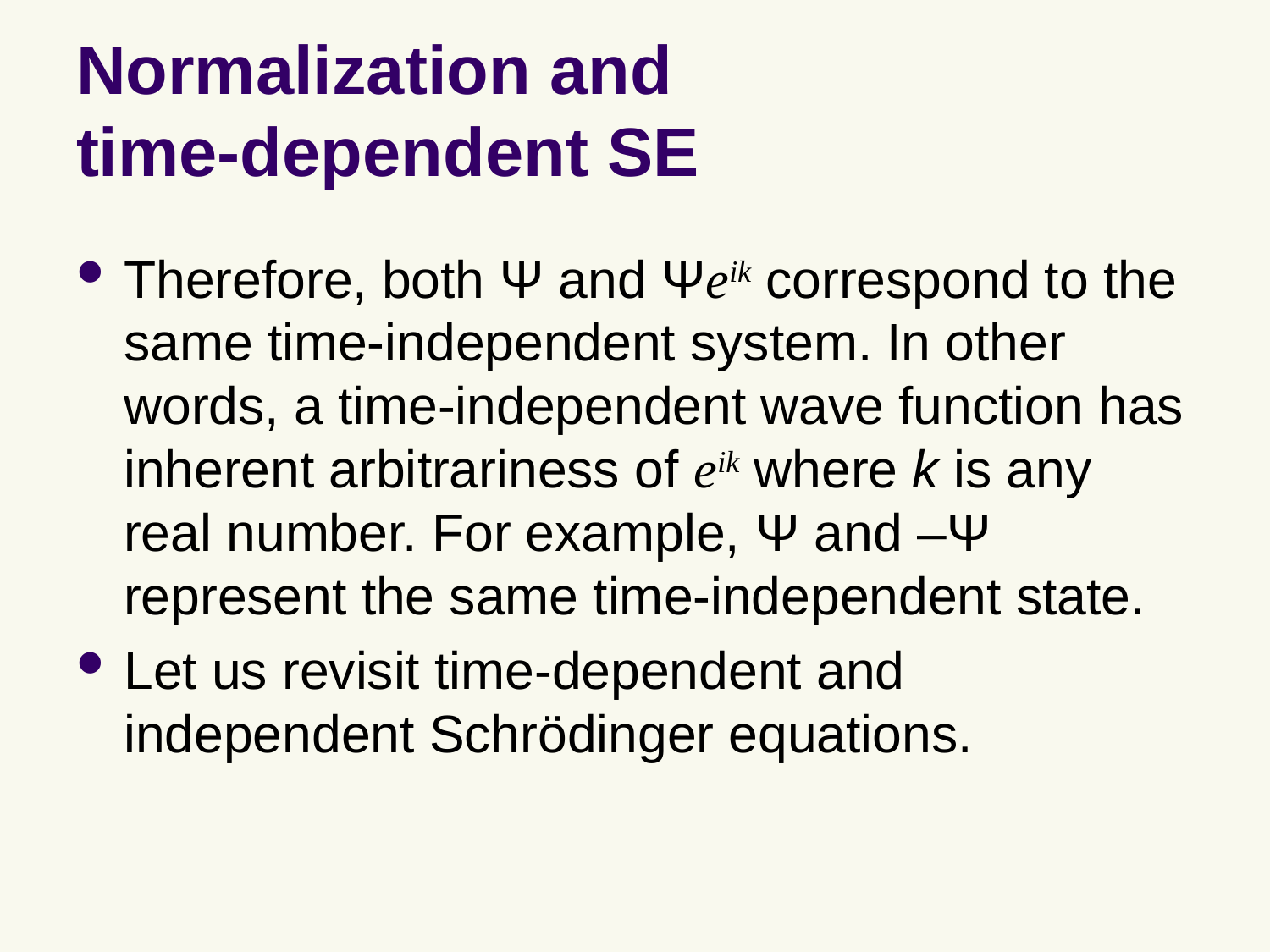

# Normalization and time-dependent SE
Therefore, both Ψ and Ψeik correspond to the same time-independent system. In other words, a time-independent wave function has inherent arbitrariness of eik where k is any real number. For example, Ψ and –Ψ represent the same time-independent state.
Let us revisit time-dependent and independent Schrödinger equations.